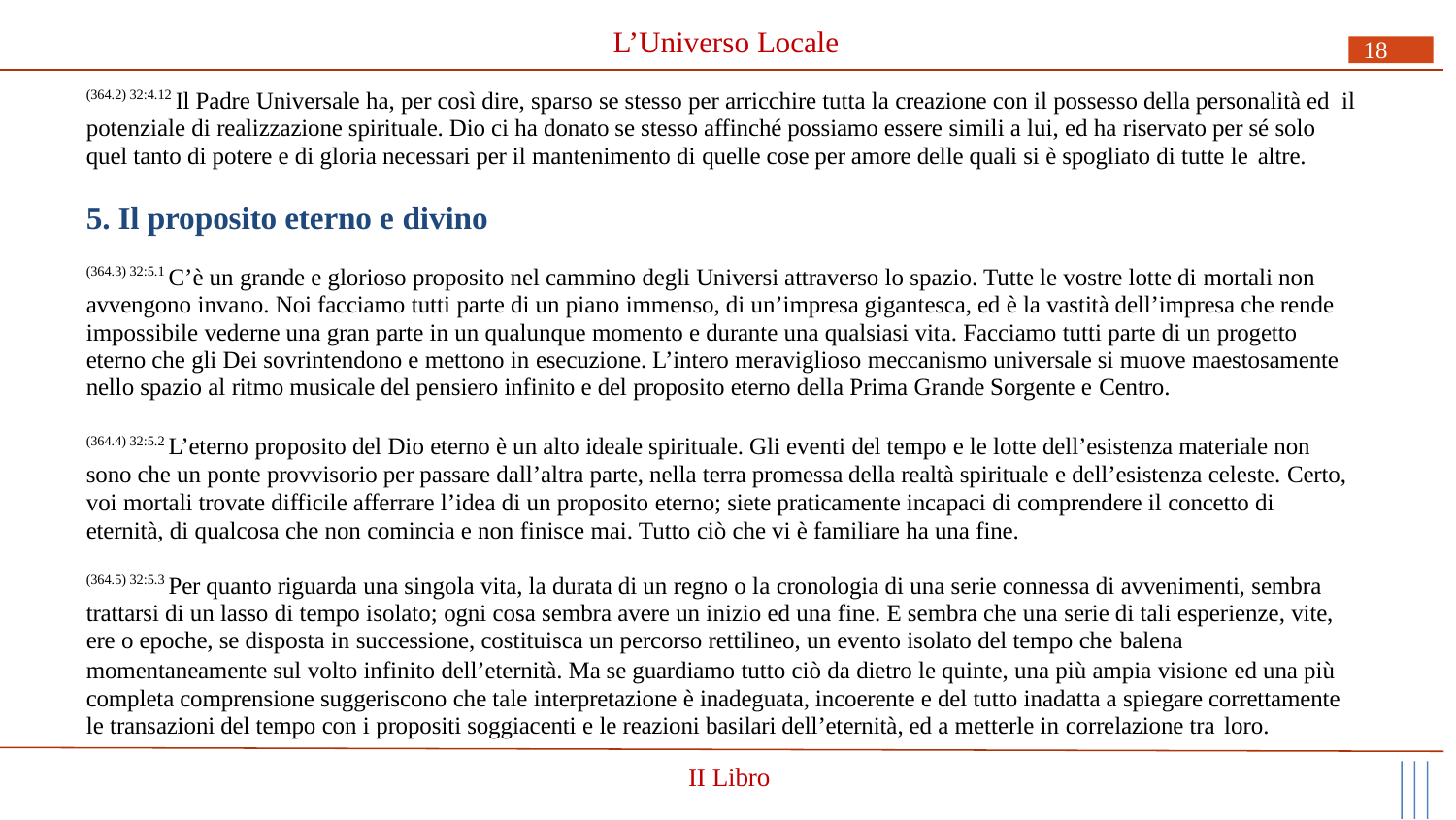

# L’Universo Locale
18

(364.2) 32:4.12 Il Padre Universale ha, per così dire, sparso se stesso per arricchire tutta la creazione con il possesso della personalità ed  il potenziale di realizzazione spirituale. Dio ci ha donato se stesso affinché possiamo essere simili a lui, ed ha riservato per sé solo  quel tanto di potere e di gloria necessari per il mantenimento di quelle cose per amore delle quali si è spogliato di tutte le altre.

5. Il proposito eterno e divino
(364.3) 32:5.1 C’è un grande e glorioso proposito nel cammino degli Universi attraverso lo spazio. Tutte le vostre lotte di mortali non  avvengono invano. Noi facciamo tutti parte di un piano immenso, di un’impresa gigantesca, ed è la vastità dell’impresa che rende  impossibile vederne una gran parte in un qualunque momento e durante una qualsiasi vita. Facciamo tutti parte di un progetto  eterno che gli Dei sovrintendono e mettono in esecuzione. L’intero meraviglioso meccanismo universale si muove maestosamente  nello spazio al ritmo musicale del pensiero infinito e del proposito eterno della Prima Grande Sorgente e Centro.

(364.4) 32:5.2 L’eterno proposito del Dio eterno è un alto ideale spirituale. Gli eventi del tempo e le lotte dell’esistenza materiale non  sono che un ponte provvisorio per passare dall’altra parte, nella terra promessa della realtà spirituale e dell’esistenza celeste. Certo,  voi mortali trovate difficile afferrare l’idea di un proposito eterno; siete praticamente incapaci di comprendere il concetto di  eternità, di qualcosa che non comincia e non finisce mai. Tutto ciò che vi è familiare ha una fine.

(364.5) 32:5.3 Per quanto riguarda una singola vita, la durata di un regno o la cronologia di una serie connessa di avvenimenti, sembra  trattarsi di un lasso di tempo isolato; ogni cosa sembra avere un inizio ed una fine. E sembra che una serie di tali esperienze, vite,  ere o epoche, se disposta in successione, costituisca un percorso rettilineo, un evento isolato del tempo che balena
momentaneamente sul volto infinito dell’eternità. Ma se guardiamo tutto ciò da dietro le quinte, una più ampia visione ed una più  completa comprensione suggeriscono che tale interpretazione è inadeguata, incoerente e del tutto inadatta a spiegare correttamente  le transazioni del tempo con i propositi soggiacenti e le reazioni basilari dell’eternità, ed a metterle in correlazione tra loro.

II Libro